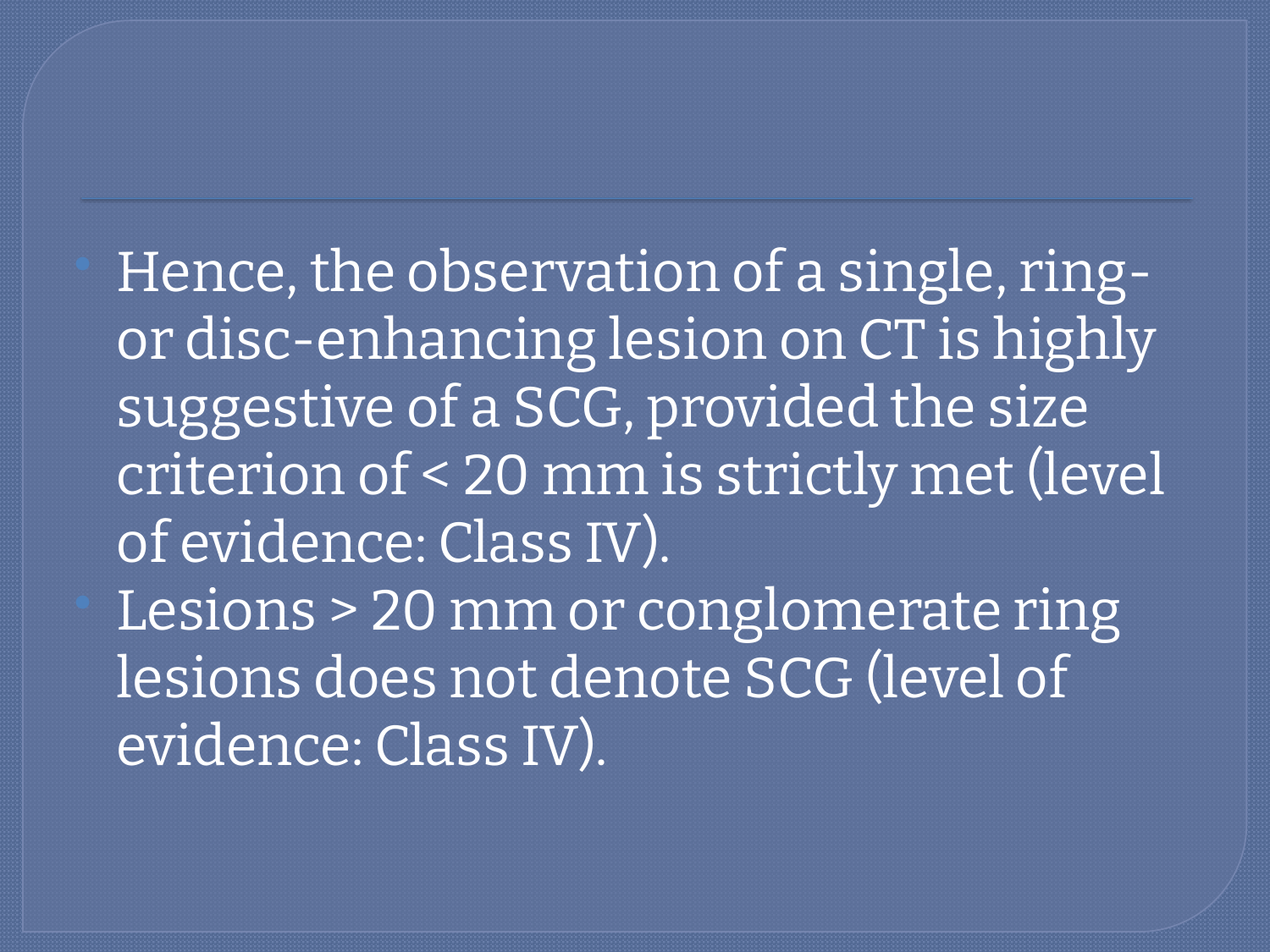

#
Hence, the observation of a single, ring- or disc-enhancing lesion on CT is highly suggestive of a SCG, provided the size criterion of < 20 mm is strictly met (level of evidence: Class IV).
Lesions > 20 mm or conglomerate ring lesions does not denote SCG (level of evidence: Class IV).